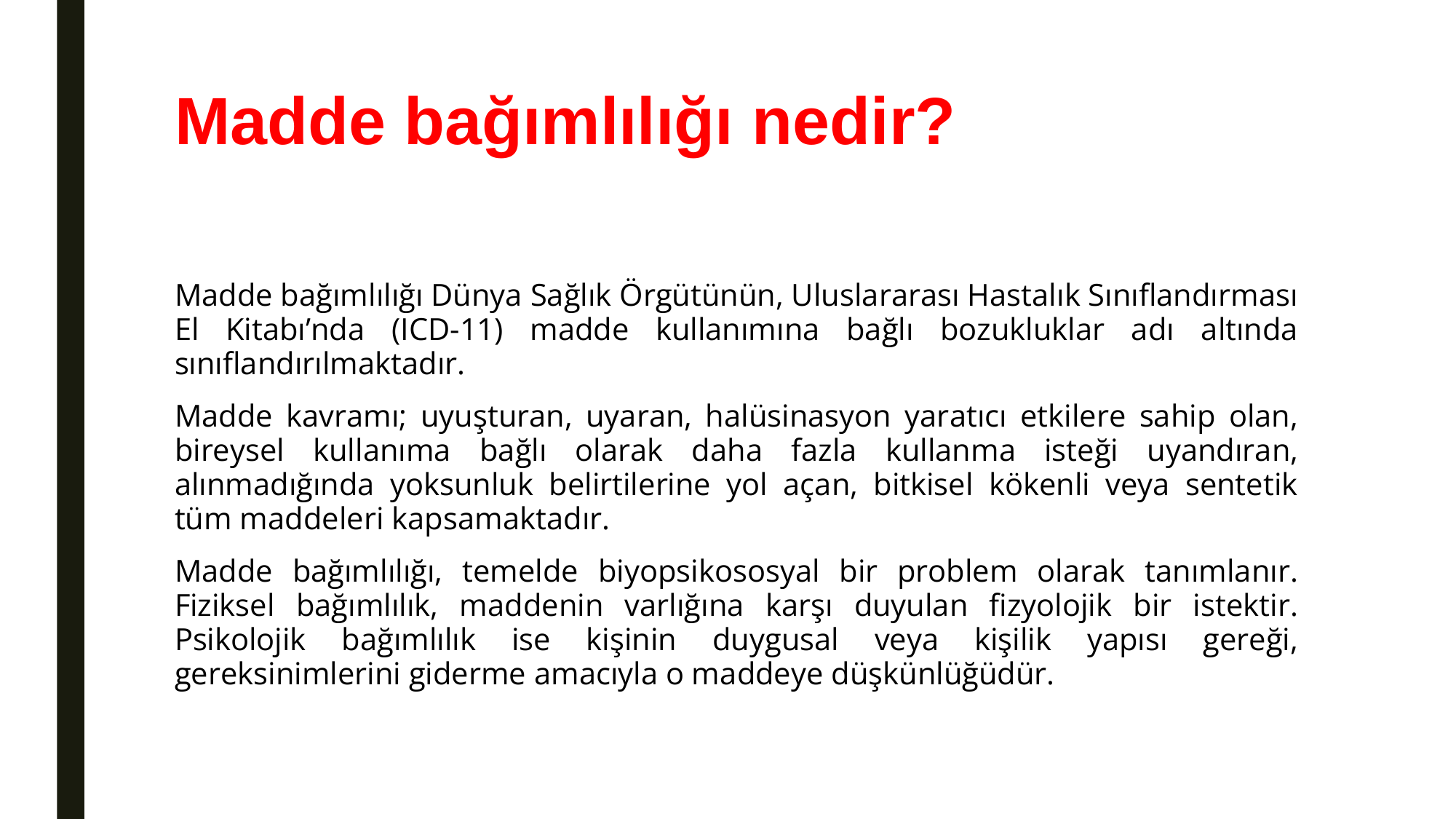

# Madde bağımlılığı nedir?
Madde bağımlılığı Dünya Sağlık Örgütünün, Uluslararası Hastalık Sınıflandırması El Kitabı’nda (ICD-11) madde kullanımına bağlı bozukluklar adı altında sınıflandırılmaktadır.
Madde kavramı; uyuşturan, uyaran, halüsinasyon yaratıcı etkilere sahip olan, bireysel kullanıma bağlı olarak daha fazla kullanma isteği uyandıran, alınmadığında yoksunluk belirtilerine yol açan, bitkisel kökenli veya sentetik tüm maddeleri kapsamaktadır.
Madde bağımlılığı, temelde biyopsikososyal bir problem olarak tanımlanır. Fiziksel bağımlılık, maddenin varlığına karşı duyulan fizyolojik bir istektir. Psikolojik bağımlılık ise kişinin duygusal veya kişilik yapısı gereği, gereksinimlerini giderme amacıyla o maddeye düşkünlüğüdür.